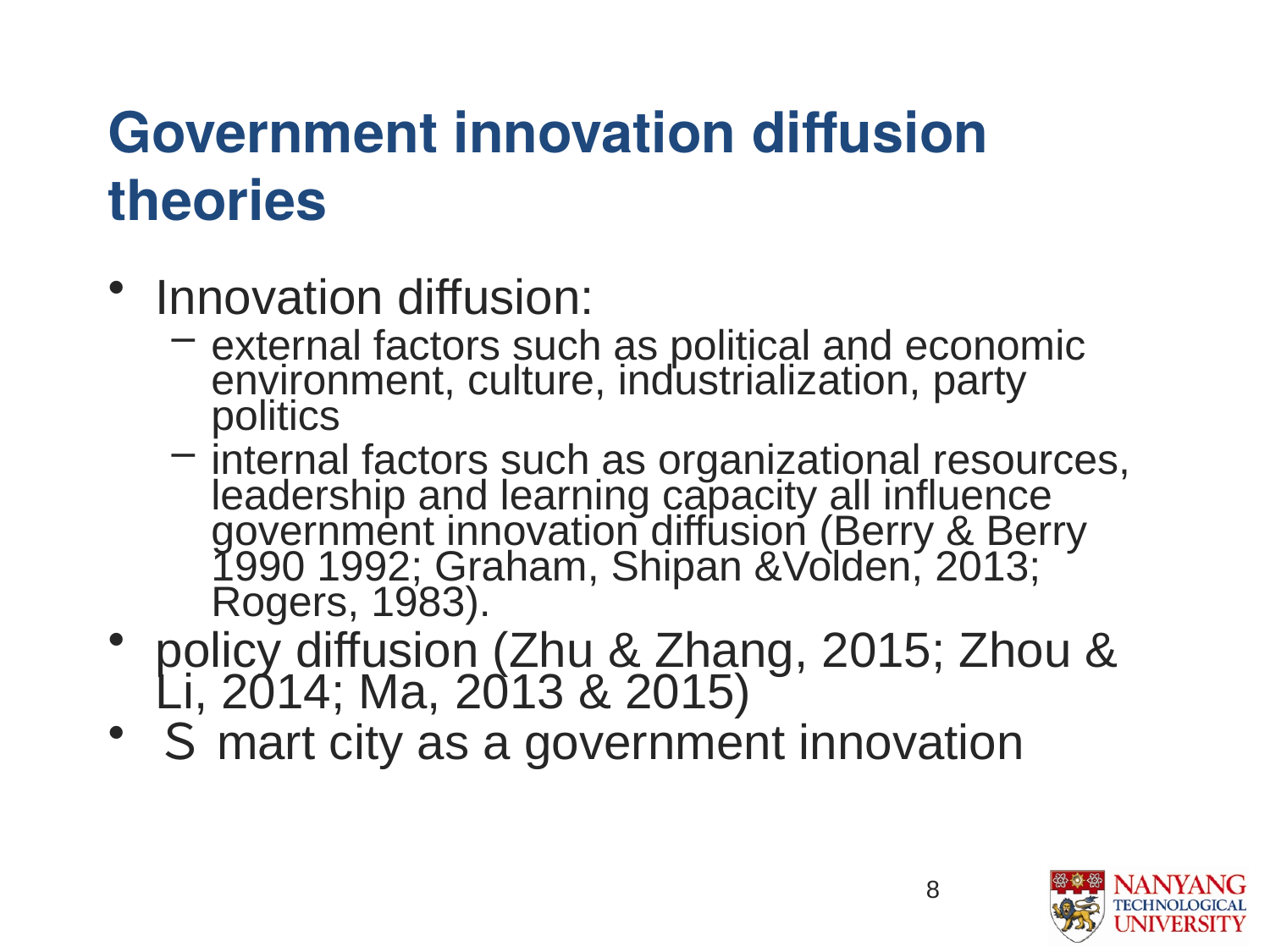

# Government innovation diffusion theories
Innovation diffusion:
external factors such as political and economic environment, culture, industrialization, party politics
internal factors such as organizational resources, leadership and learning capacity all influence government innovation diffusion (Berry & Berry 1990 1992; Graham, Shipan &Volden, 2013; Rogers, 1983).
policy diffusion (Zhu & Zhang, 2015; Zhou & Li, 2014; Ma, 2013 & 2015)
Ｓmart city as a government innovation
8